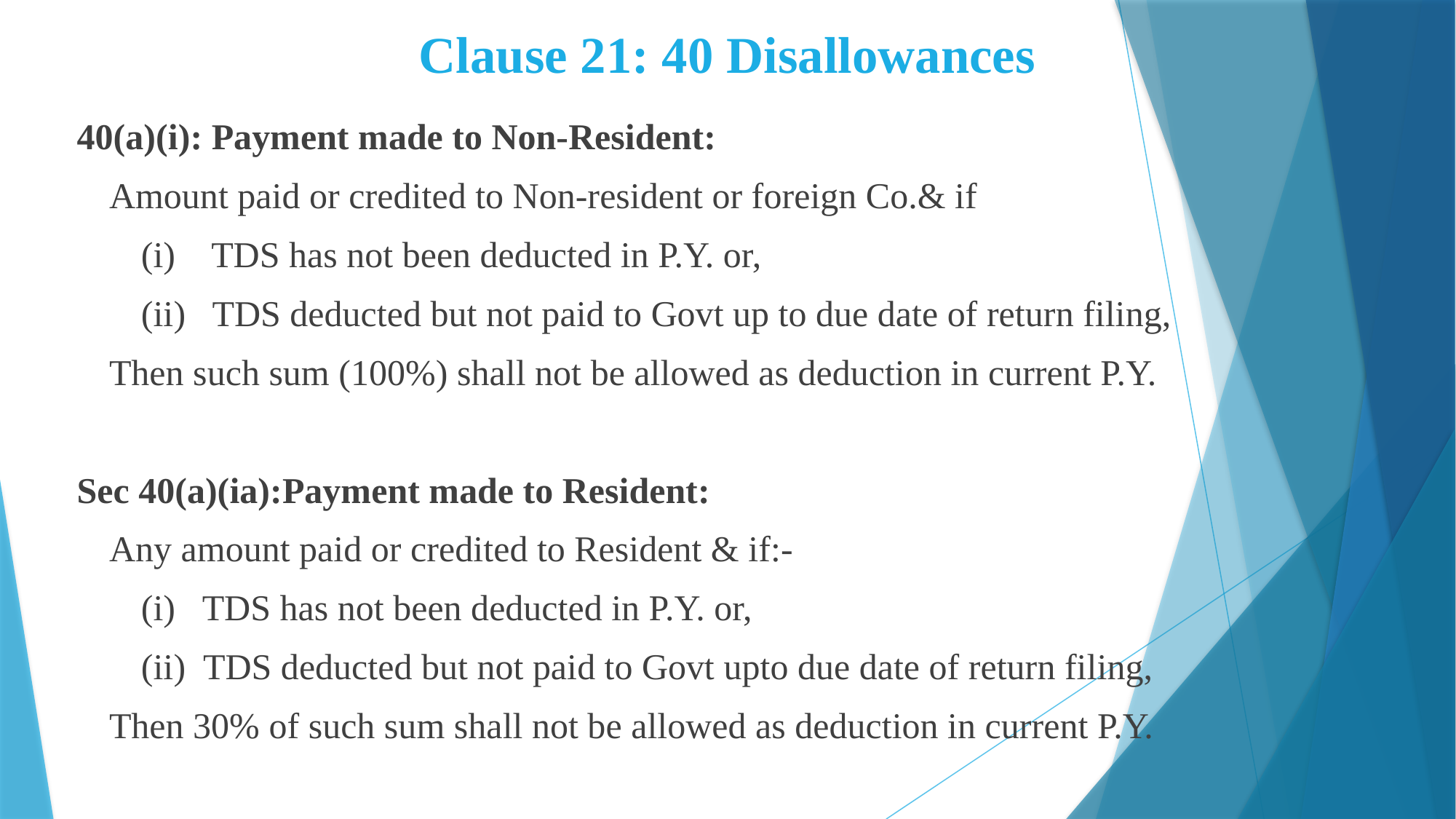

# Clause 21: 40 Disallowances
40(a)(i): Payment made to Non-Resident:
Amount paid or credited to Non-resident or foreign Co.& if
(i)    TDS has not been deducted in P.Y. or,
(ii)   TDS deducted but not paid to Govt up to due date of return filing,
Then such sum (100%) shall not be allowed as deduction in current P.Y.

Sec 40(a)(ia):Payment made to Resident:
Any amount paid or credited to Resident & if:-
(i)   TDS has not been deducted in P.Y. or,
(ii)  TDS deducted but not paid to Govt upto due date of return filing,
Then 30% of such sum shall not be allowed as deduction in current P.Y.